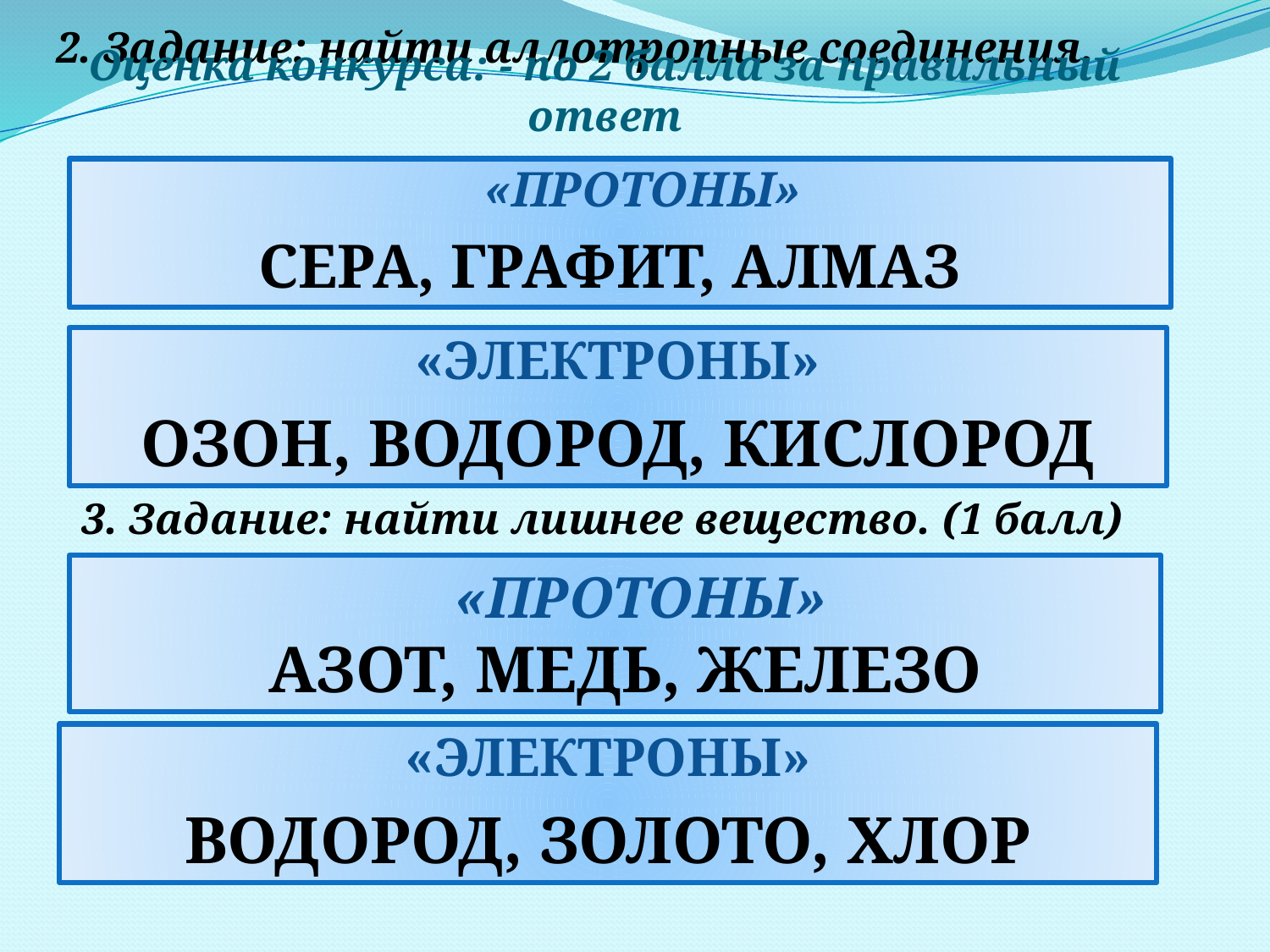

2. Задание: найти аллотропные соединения.
Оценка конкурса: - по 2 балла за правильный ответ

 «ПРОТОНЫ»
СЕРА, ГРАФИТ, АЛМАЗ
«ЭЛЕКТРОНЫ»
ОЗОН, ВОДОРОД, КИСЛОРОД
3. Задание: найти лишнее вещество. (1 балл)

 «ПРОТОНЫ»
АЗОТ, МЕДЬ, ЖЕЛЕЗО
«ЭЛЕКТРОНЫ»
ВОДОРОД, ЗОЛОТО, ХЛОР